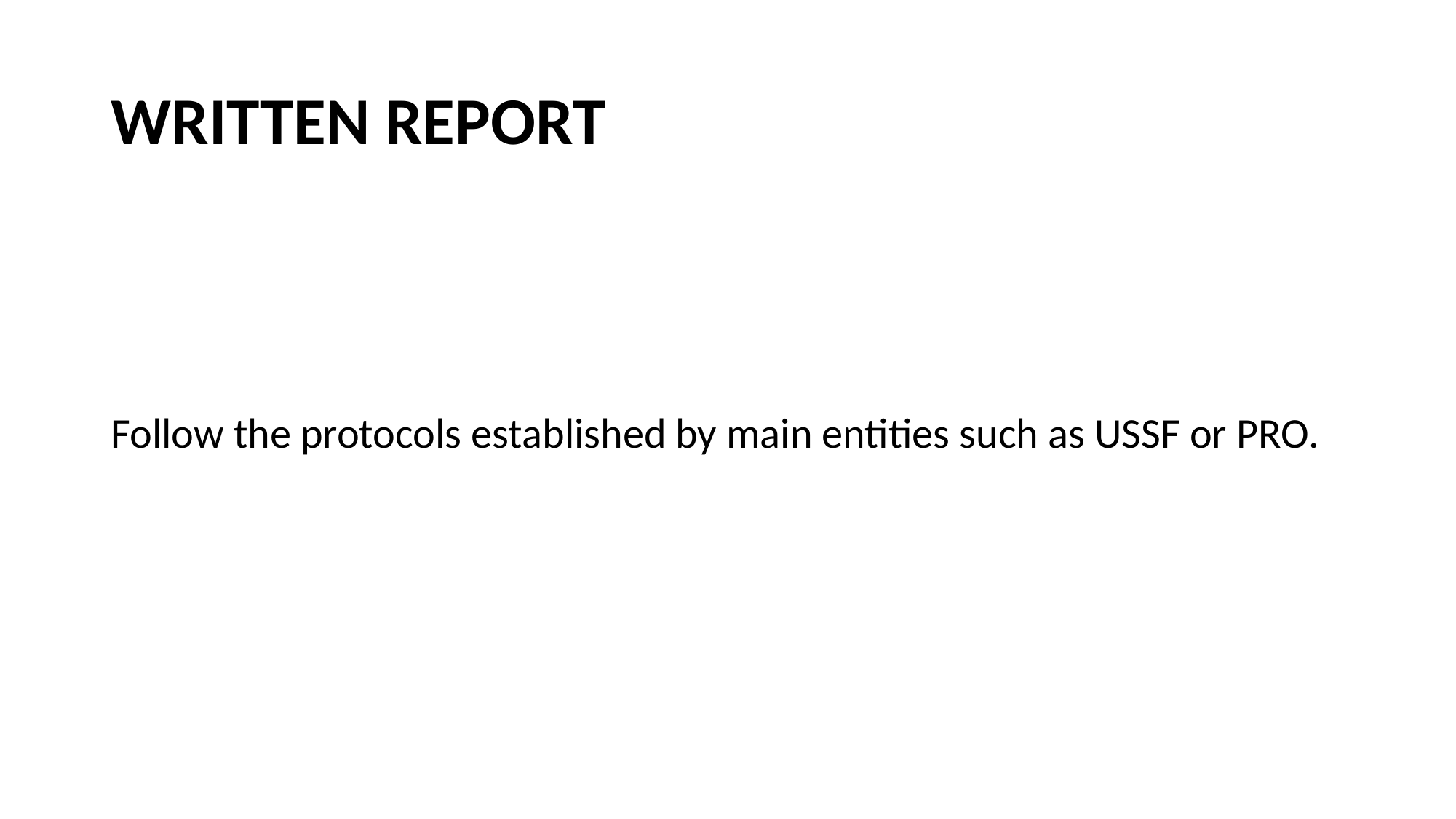

# WRITTEN REPORT

Follow the protocols established by main entities such as USSF or PRO.